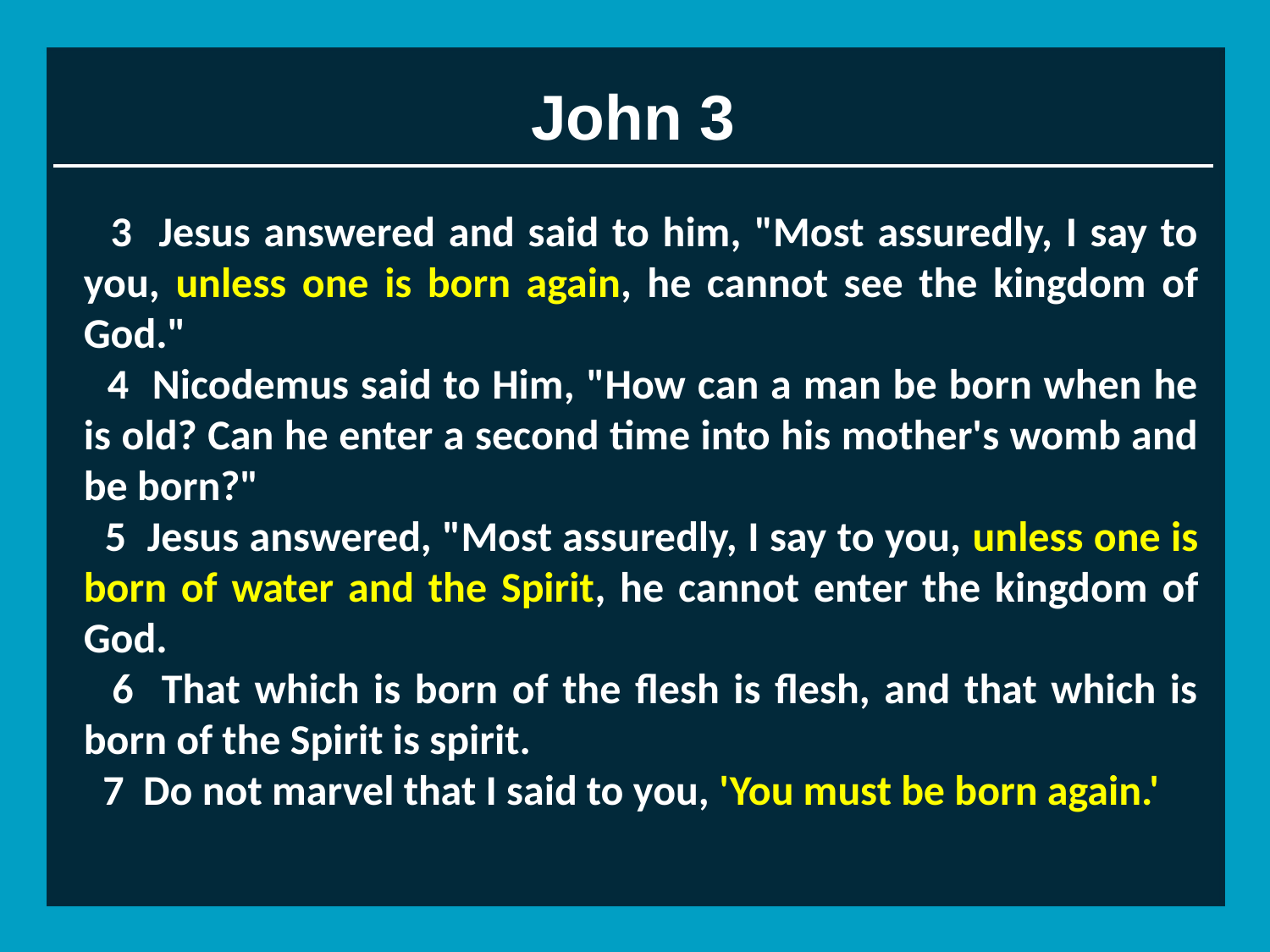

# John 3
  3  Jesus answered and said to him, "Most assuredly, I say to you, unless one is born again, he cannot see the kingdom of God."
  4  Nicodemus said to Him, "How can a man be born when he is old? Can he enter a second time into his mother's womb and be born?"
  5  Jesus answered, "Most assuredly, I say to you, unless one is born of water and the Spirit, he cannot enter the kingdom of God.
  6  That which is born of the flesh is flesh, and that which is born of the Spirit is spirit.
  7  Do not marvel that I said to you, 'You must be born again.'